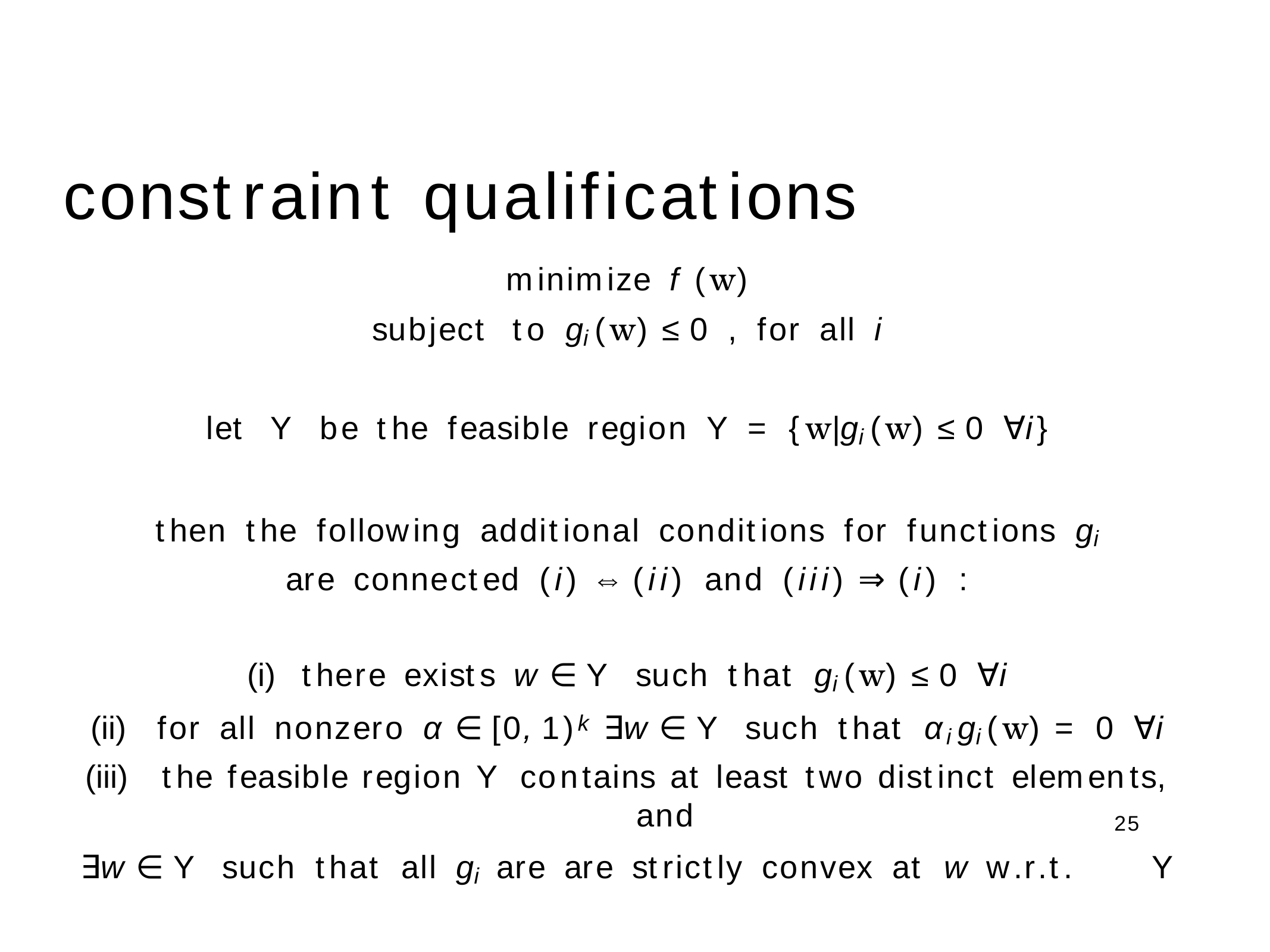

constraint	qualifications
minimize  f (w)
subject  to  gi(w) ≤ 0  ,  for  all  i

let  Υ  be  the  feasible  region  Υ = {w|gi(w) ≤ 0  ∀i}

then  the  following  additional  conditions  for  functions  gi
are  connected  (i) ⇔ (ii)  and  (iii) ⇒ (i)  :

there  exists  w ∈ Υ  such  that  gi(w) ≤ 0  ∀i
for  all  nonzero  α ∈ [0, 1)k  ∃w ∈ Υ  such  that  αigi(w) = 0  ∀i
the feasible region Υ contains at least two distinct elements, and
∃w ∈ Υ  such  that  all  gi  are  are  strictly  convex  at  w  w.r.t.	Υ
25